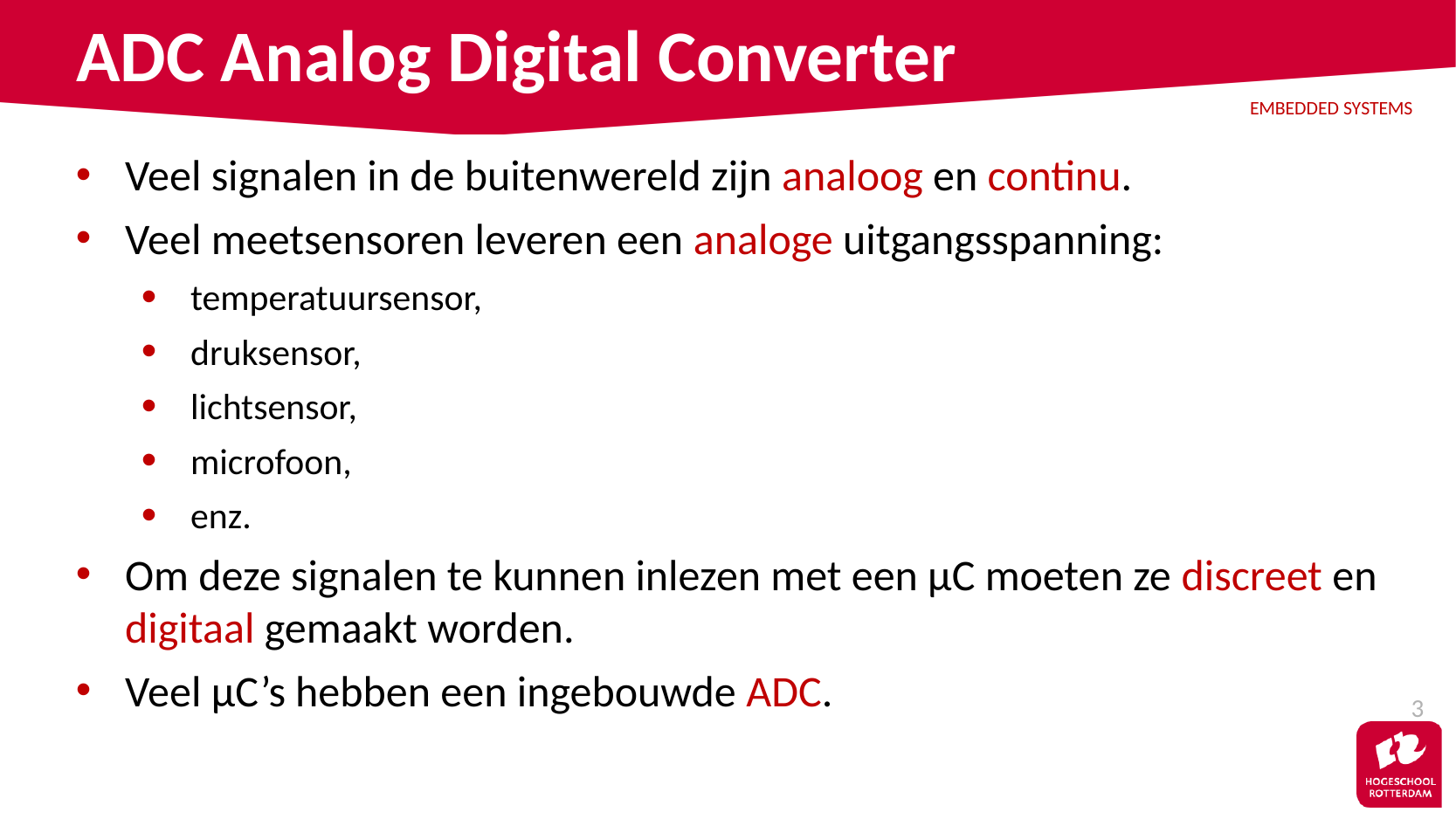

# ADC Analog Digital Converter
Veel signalen in de buitenwereld zijn analoog en continu.
Veel meetsensoren leveren een analoge uitgangsspanning:
temperatuursensor,
druksensor,
lichtsensor,
microfoon,
enz.
Om deze signalen te kunnen inlezen met een µC moeten ze discreet en digitaal gemaakt worden.
Veel µC’s hebben een ingebouwde ADC.

3